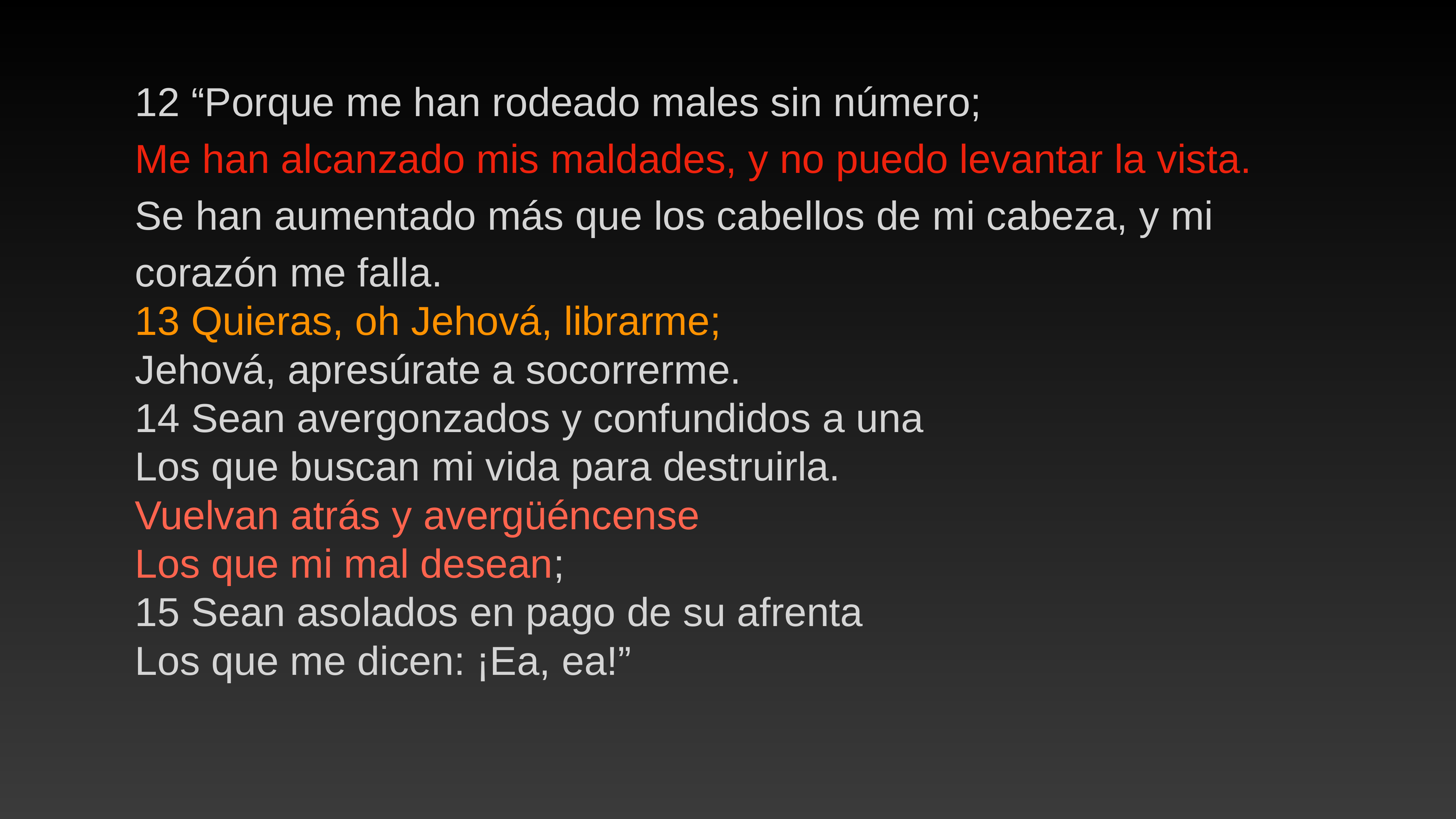

12 “Porque me han rodeado males sin número;
Me han alcanzado mis maldades, y no puedo levantar la vista.
Se han aumentado más que los cabellos de mi cabeza, y mi corazón me falla.
13 Quieras, oh Jehová, librarme;
Jehová, apresúrate a socorrerme.
14 Sean avergonzados y confundidos a una
Los que buscan mi vida para destruirla.
Vuelvan atrás y avergüéncense
Los que mi mal desean;
15 Sean asolados en pago de su afrenta
Los que me dicen: ¡Ea, ea!”